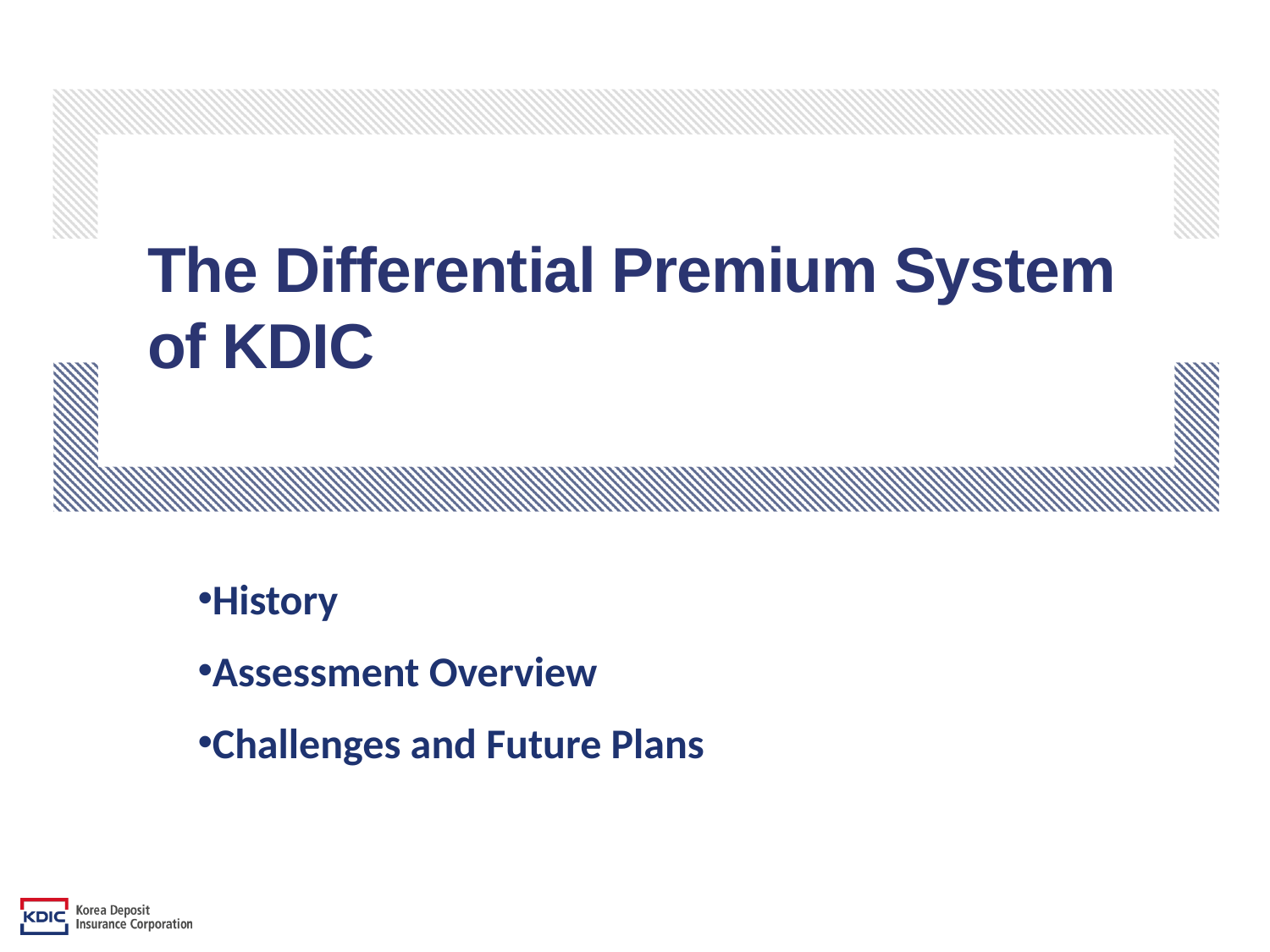

# The Differential Premium System of KDIC
History
Assessment Overview
Challenges and Future Plans